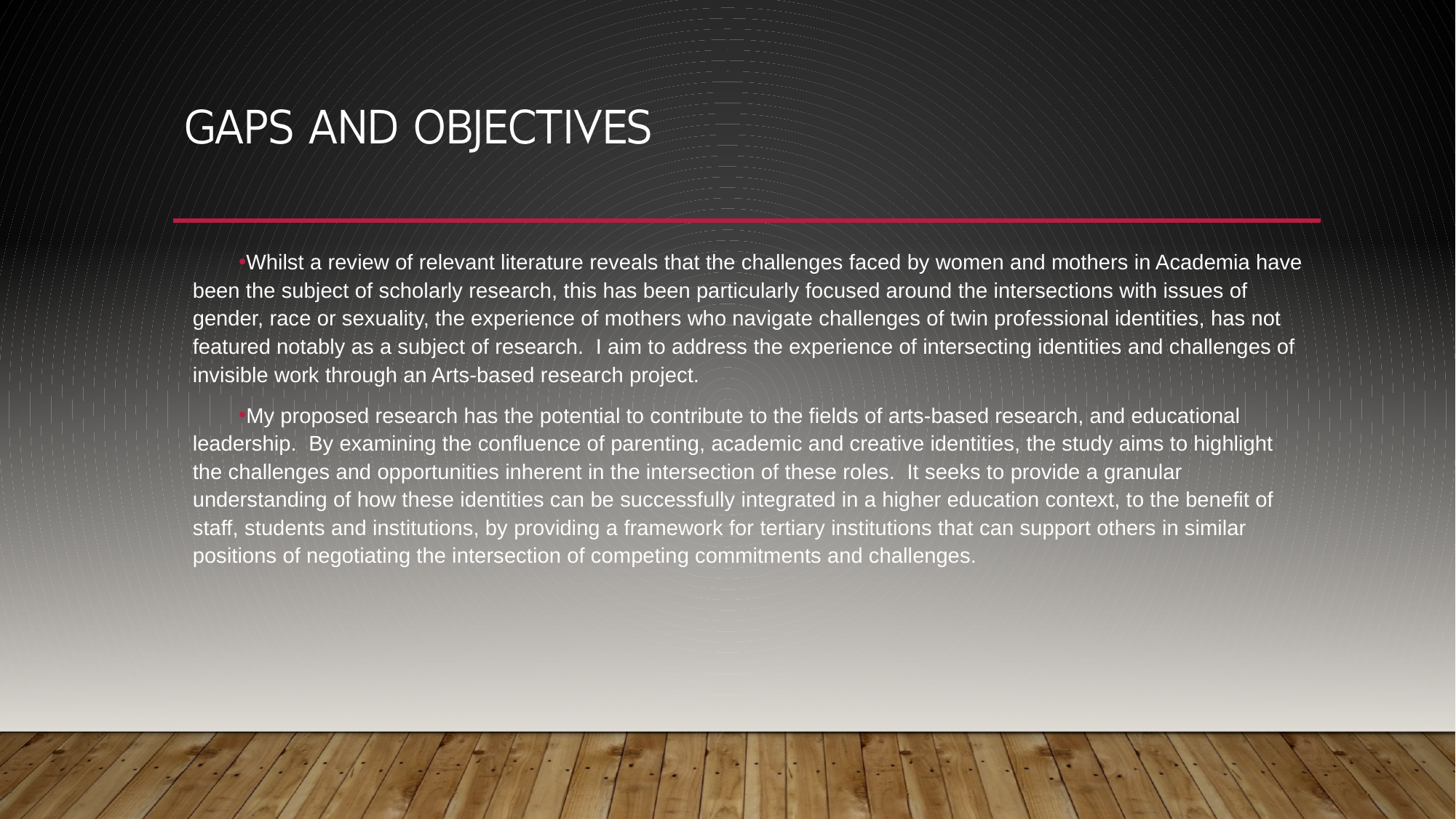

# Gaps and Objectives
Whilst a review of relevant literature reveals that the challenges faced by women and mothers in Academia have been the subject of scholarly research, this has been particularly focused around the intersections with issues of gender, race or sexuality, the experience of mothers who navigate challenges of twin professional identities, has not featured notably as a subject of research.  I aim to address the experience of intersecting identities and challenges of invisible work through an Arts-based research project.
My proposed research has the potential to contribute to the fields of arts-based research, and educational leadership.  By examining the confluence of parenting, academic and creative identities, the study aims to highlight the challenges and opportunities inherent in the intersection of these roles.  It seeks to provide a granular understanding of how these identities can be successfully integrated in a higher education context, to the benefit of staff, students and institutions, by providing a framework for tertiary institutions that can support others in similar positions of negotiating the intersection of competing commitments and challenges.